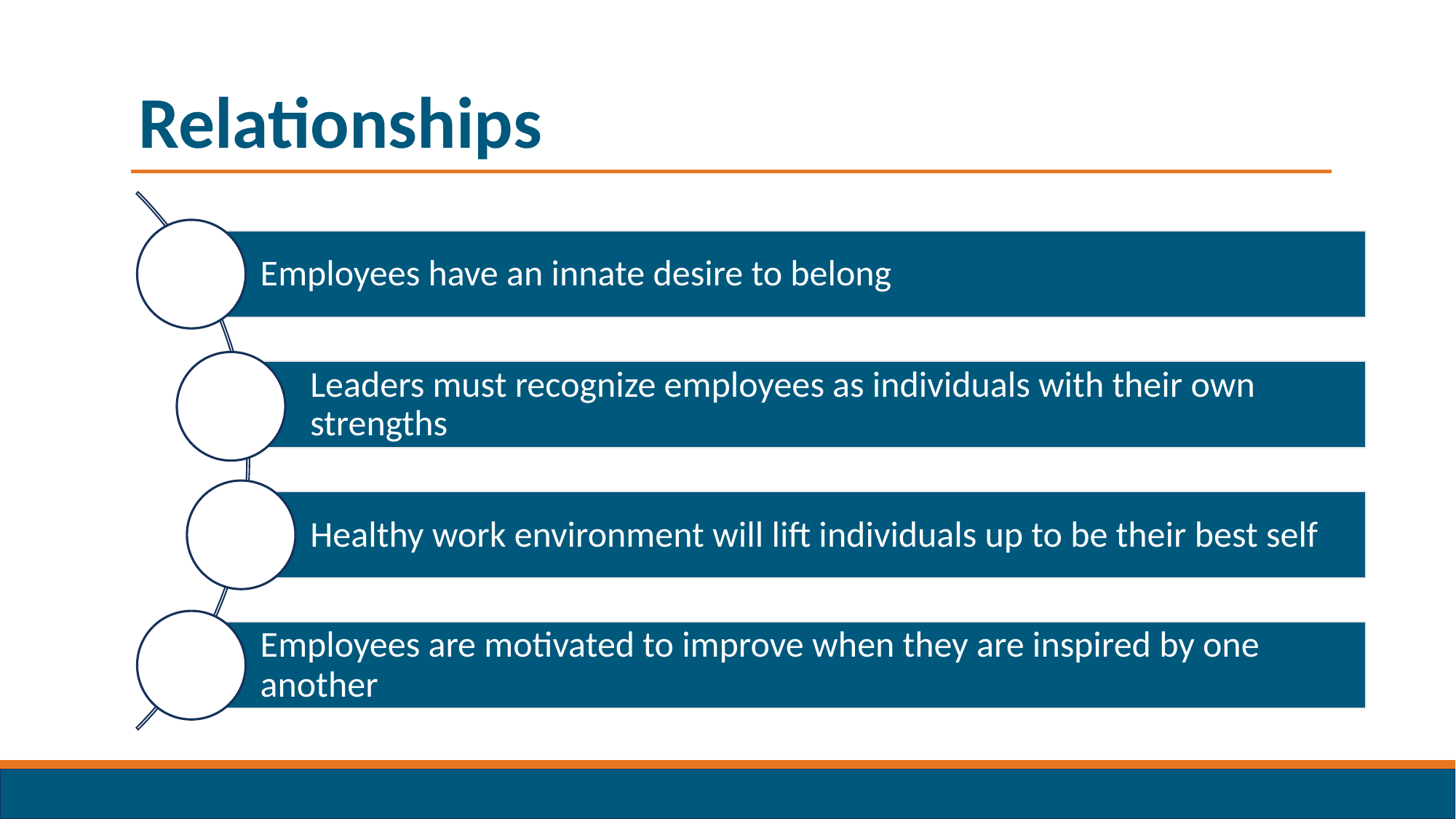

# Relationships
Employees have an innate desire to belong
Leaders must recognize employees as individuals with their own strengths
Healthy work environment will lift individuals up to be their best self
Employees are motivated to improve when they are inspired by one another